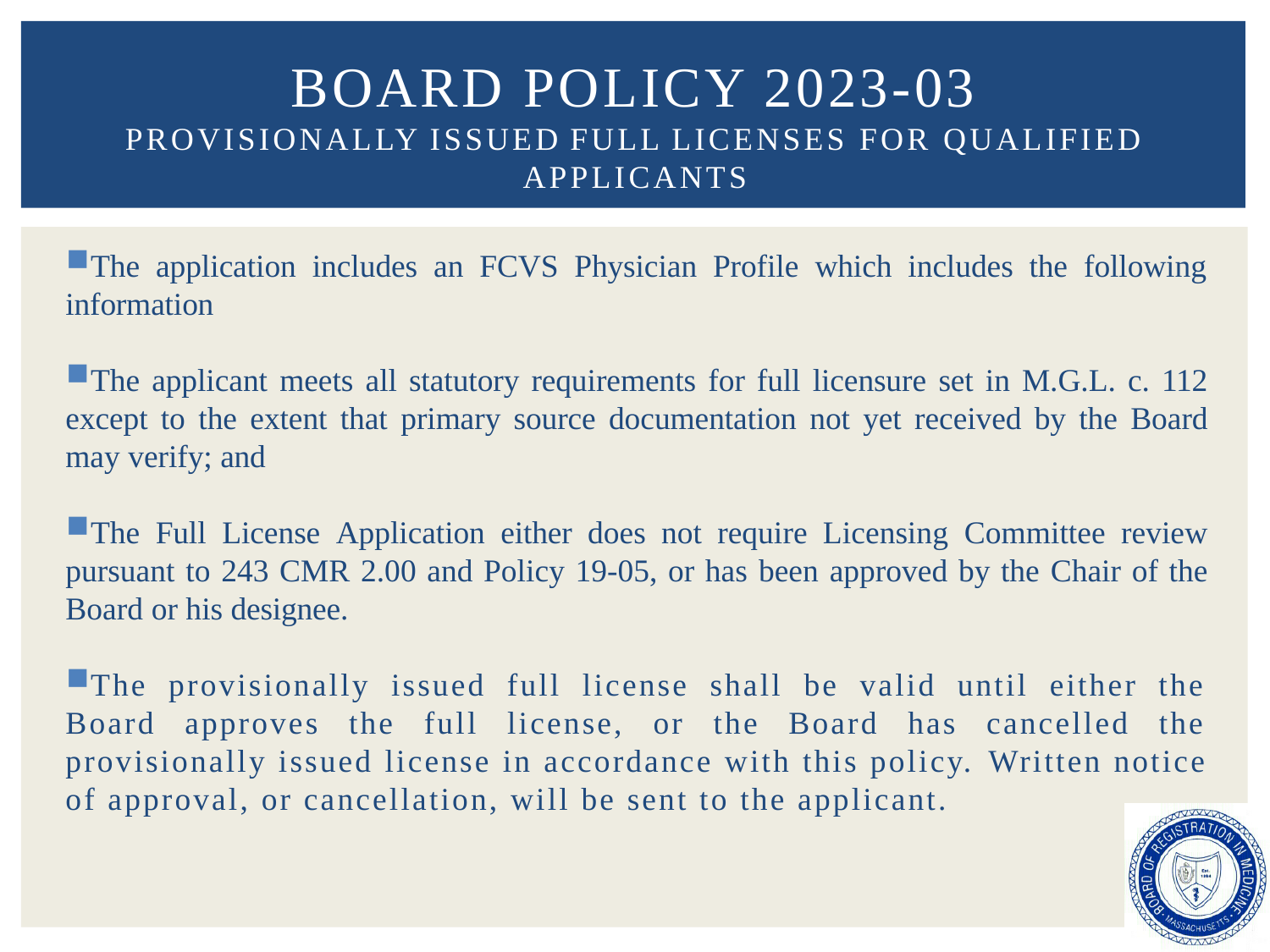

# Board Policy 2023-03 PROVISIONALLY ISSUED FULL LICENSES FOR QUALIFIED APPLICANTS
The application includes an FCVS Physician Profile which includes the following information

The applicant meets all statutory requirements for full licensure set in M.G.L. c. 112 except to the extent that primary source documentation not yet received by the Board may verify; and

The Full License Application either does not require Licensing Committee review pursuant to 243 CMR 2.00 and Policy 19-05, or has been approved by the Chair of the Board or his designee.

The provisionally issued full license shall be valid until either the Board approves the full license, or the Board has cancelled the provisionally issued license in accordance with this policy. Written notice of approval, or cancellation, will be sent to the applicant.